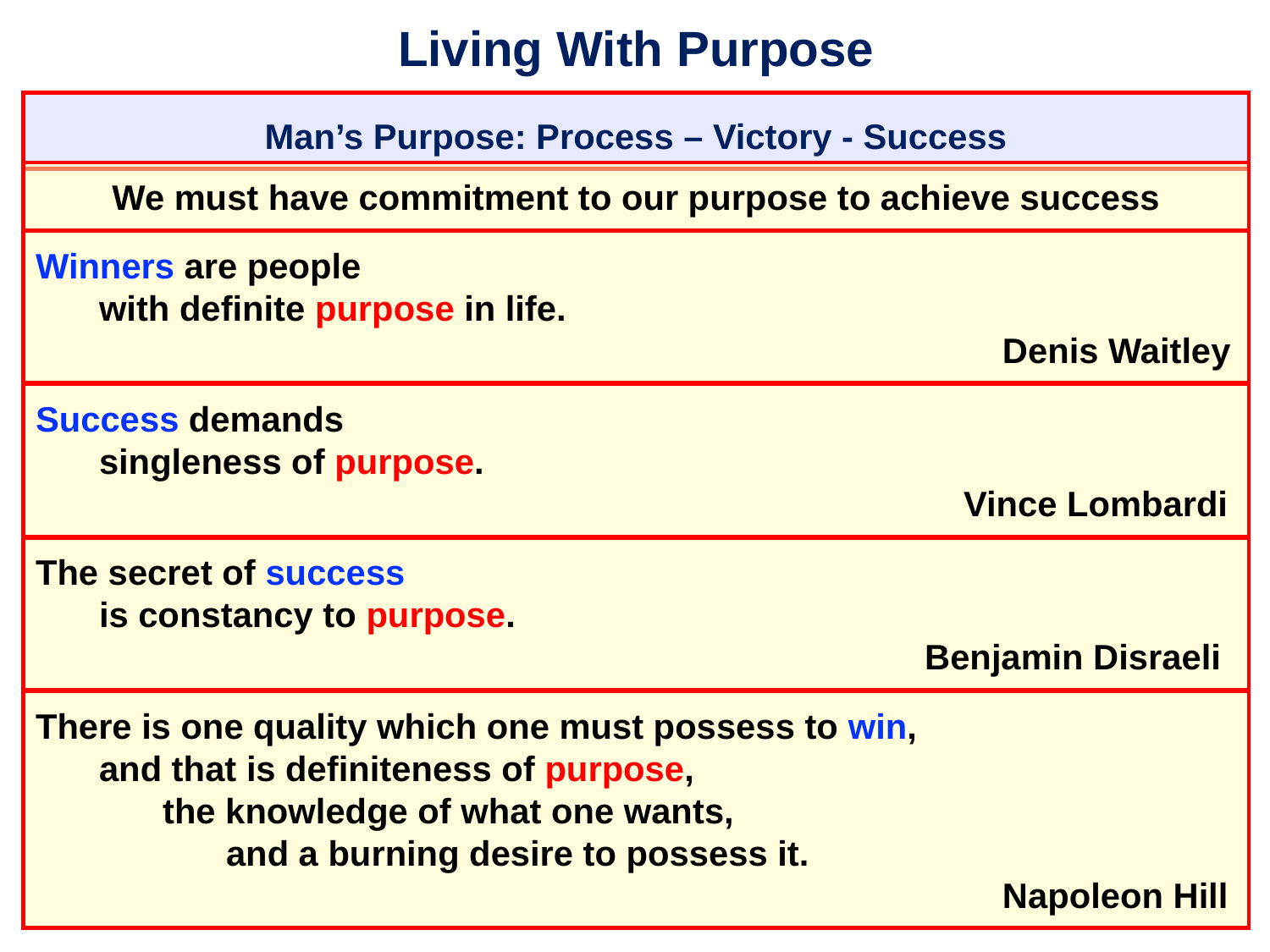

# Living With Purpose
Man’s Purpose: Process – Victory - Success
We must have commitment to our purpose to achieve success
Winners are people
	with definite purpose in life.
										        Denis Waitley
Success demands
	singleness of purpose.
										    Vince Lombardi
The secret of success
	is constancy to purpose.
										Benjamin Disraeli
There is one quality which one must possess to win,
	and that is definiteness of purpose,
		the knowledge of what one wants,
			and a burning desire to possess it.
										        Napoleon Hill